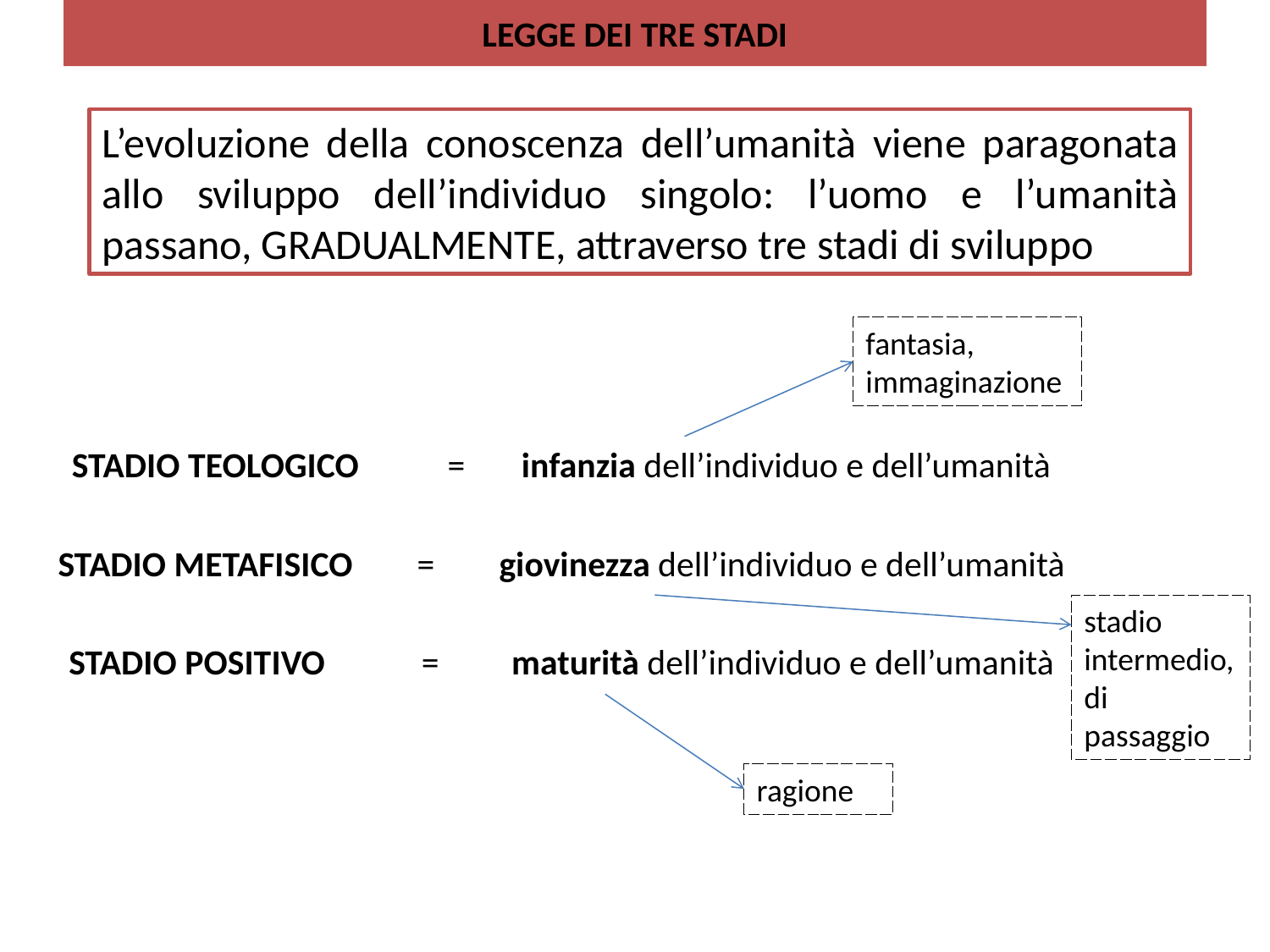

# LEGGE DEI TRE STADI
L’evoluzione della conoscenza dell’umanità viene paragonata allo sviluppo dell’individuo singolo: l’uomo e l’umanità passano, GRADUALMENTE, attraverso tre stadi di sviluppo
fantasia, immaginazione

STADIO TEOLOGICO           =       infanzia dell’individuo e dell’umanità

STADIO METAFISICO        =        giovinezza dell’individuo e dell’umanità

STADIO POSITIVO            =         maturità dell’individuo e dell’umanità

stadio intermedio, di passaggio
ragione